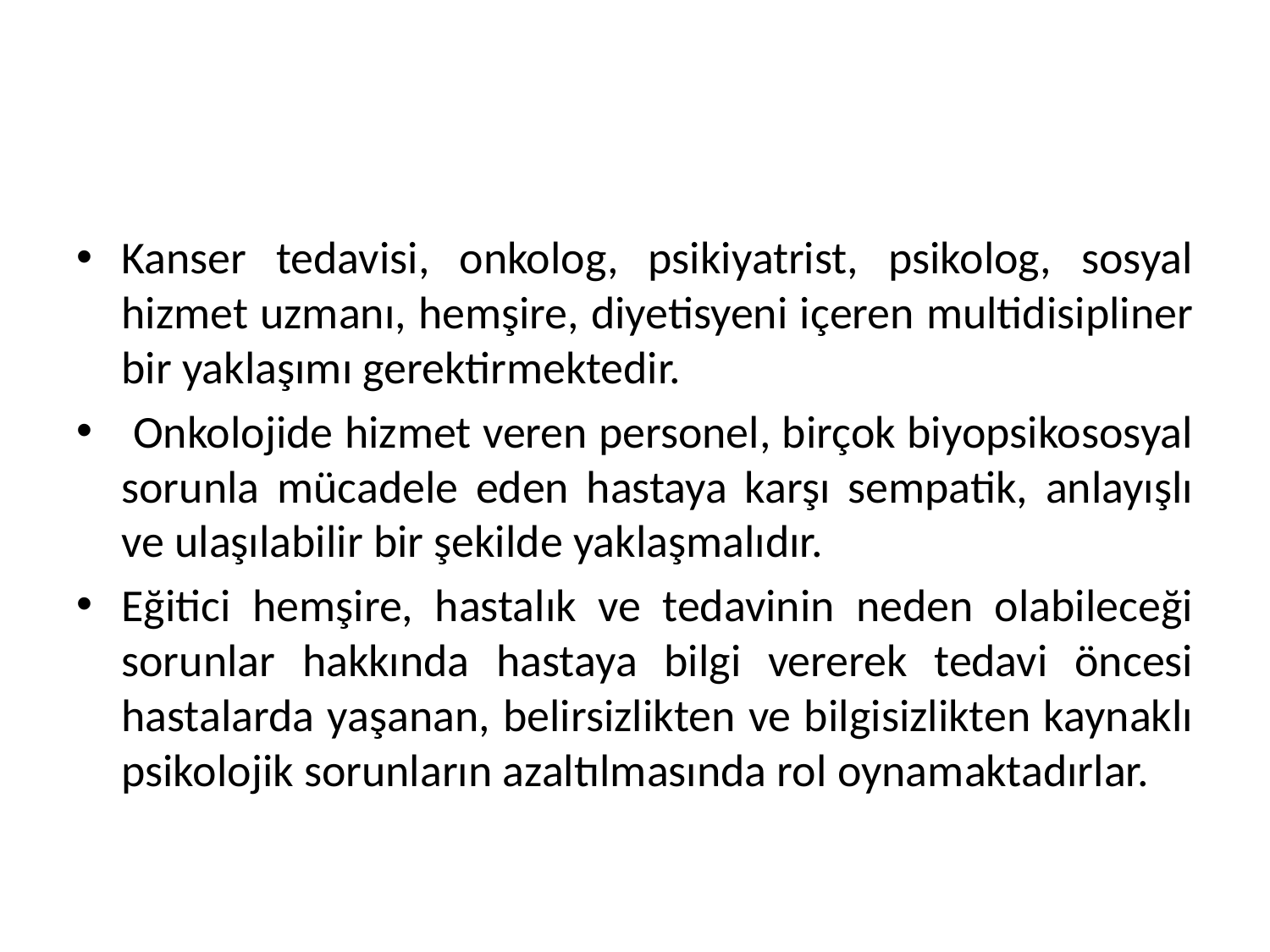

#
Kanser tedavisi, onkolog, psikiyatrist, psikolog, sosyal hizmet uzmanı, hemşire, diyetisyeni içeren multidisipliner bir yaklaşımı gerektirmektedir.
 Onkolojide hizmet veren personel, birçok biyopsikososyal sorunla mücadele eden hastaya karşı sempatik, anlayışlı ve ulaşılabilir bir şekilde yaklaşmalıdır.
Eğitici hemşire, hastalık ve tedavinin neden olabileceği sorunlar hakkında hastaya bilgi vererek tedavi öncesi hastalarda yaşanan, belirsizlikten ve bilgisizlikten kaynaklı psikolojik sorunların azaltılmasında rol oynamaktadırlar.